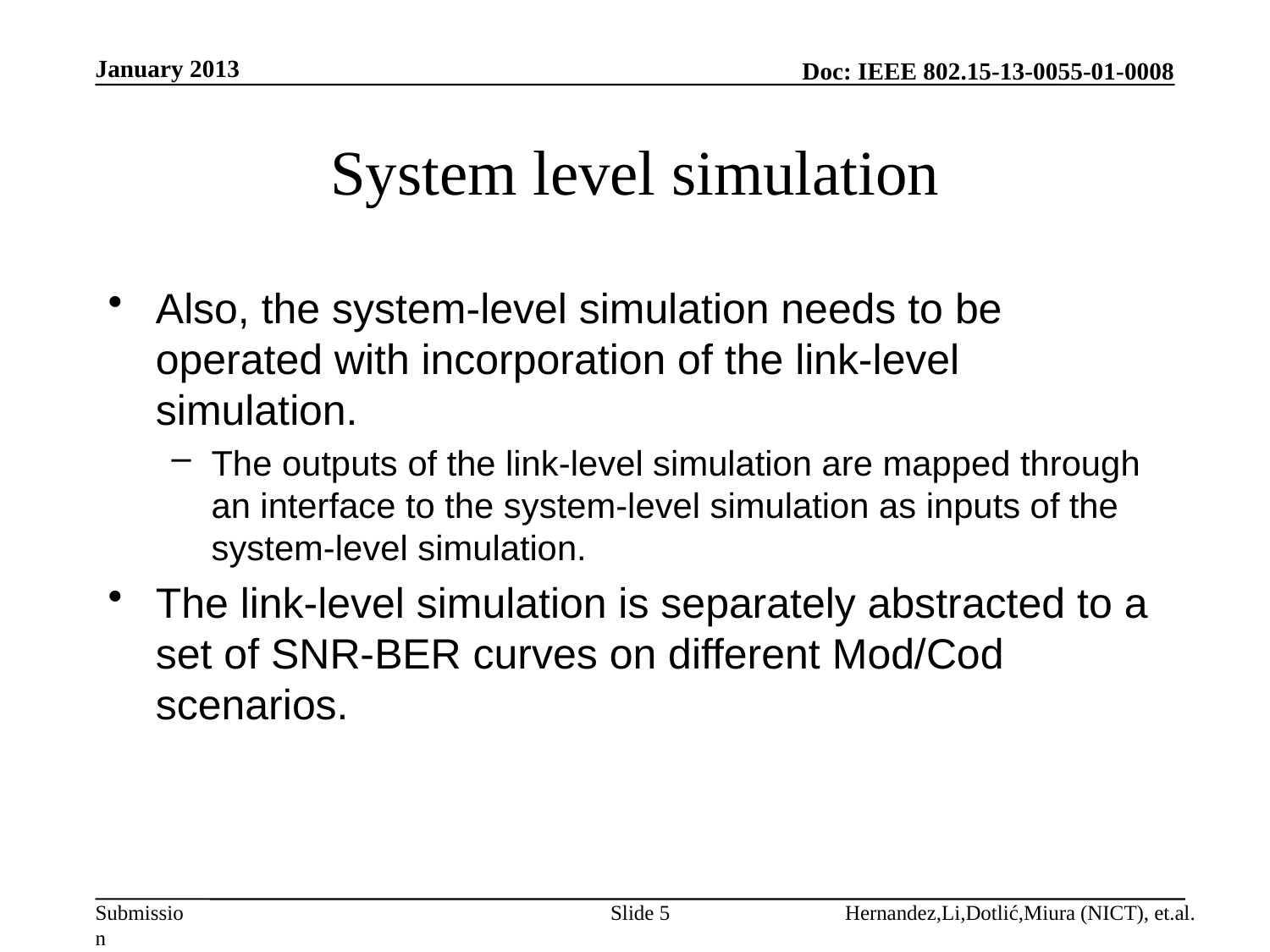

January 2013
# System level simulation
Also, the system-level simulation needs to be operated with incorporation of the link-level simulation.
The outputs of the link-level simulation are mapped through an interface to the system-level simulation as inputs of the system-level simulation.
The link-level simulation is separately abstracted to a set of SNR-BER curves on different Mod/Cod  scenarios.

Slide 5
Hernandez,Li,Dotlić,Miura (NICT), et.al.